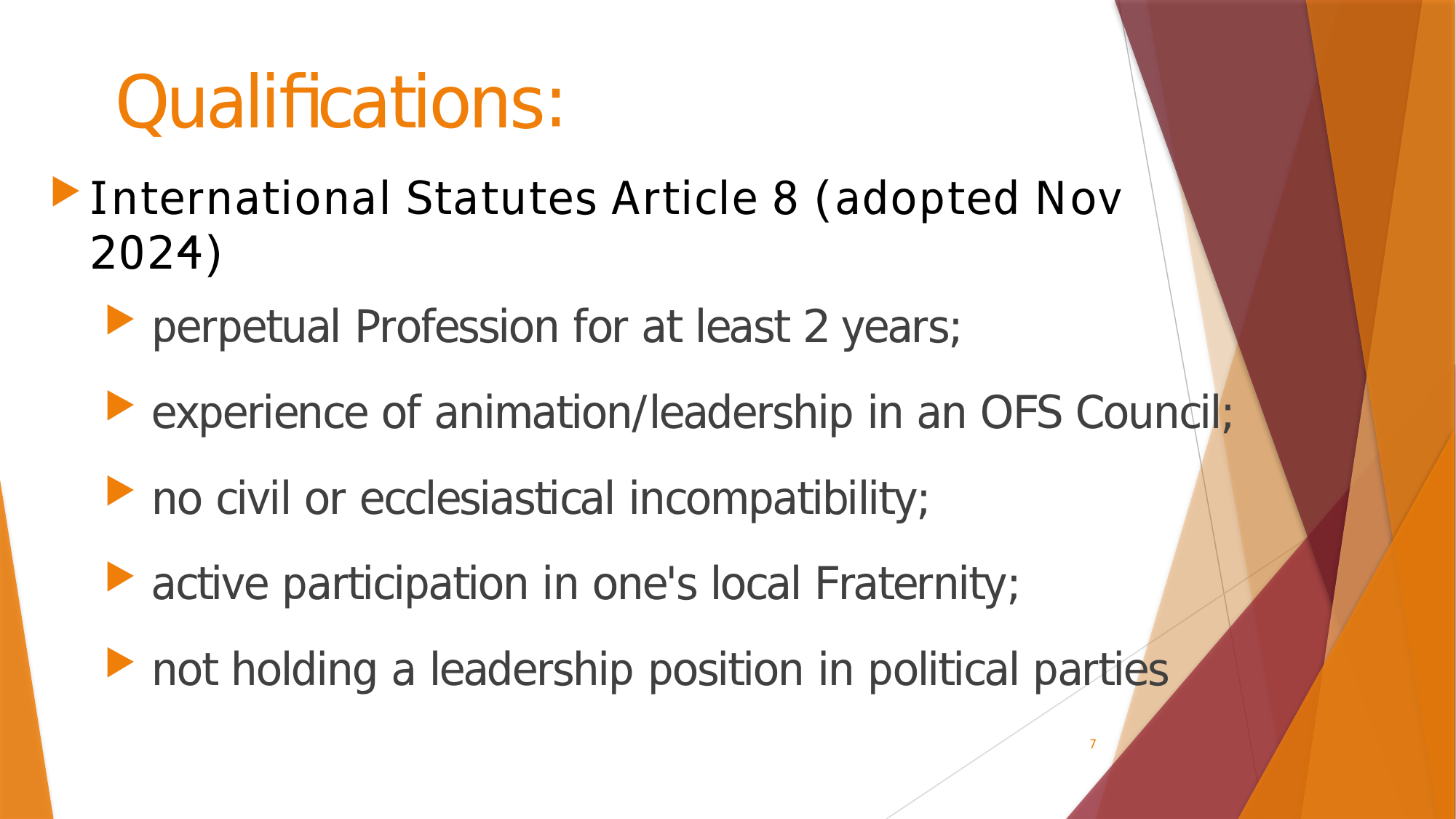

# Qualifications:
International Statutes Article 8 (adopted Nov 2024)
 perpetual Profession for at least 2 years;
 experience of animation/leadership in an OFS Council;
 no civil or ecclesiastical incompatibility;
 active participation in one's local Fraternity;
 not holding a leadership position in political parties

7